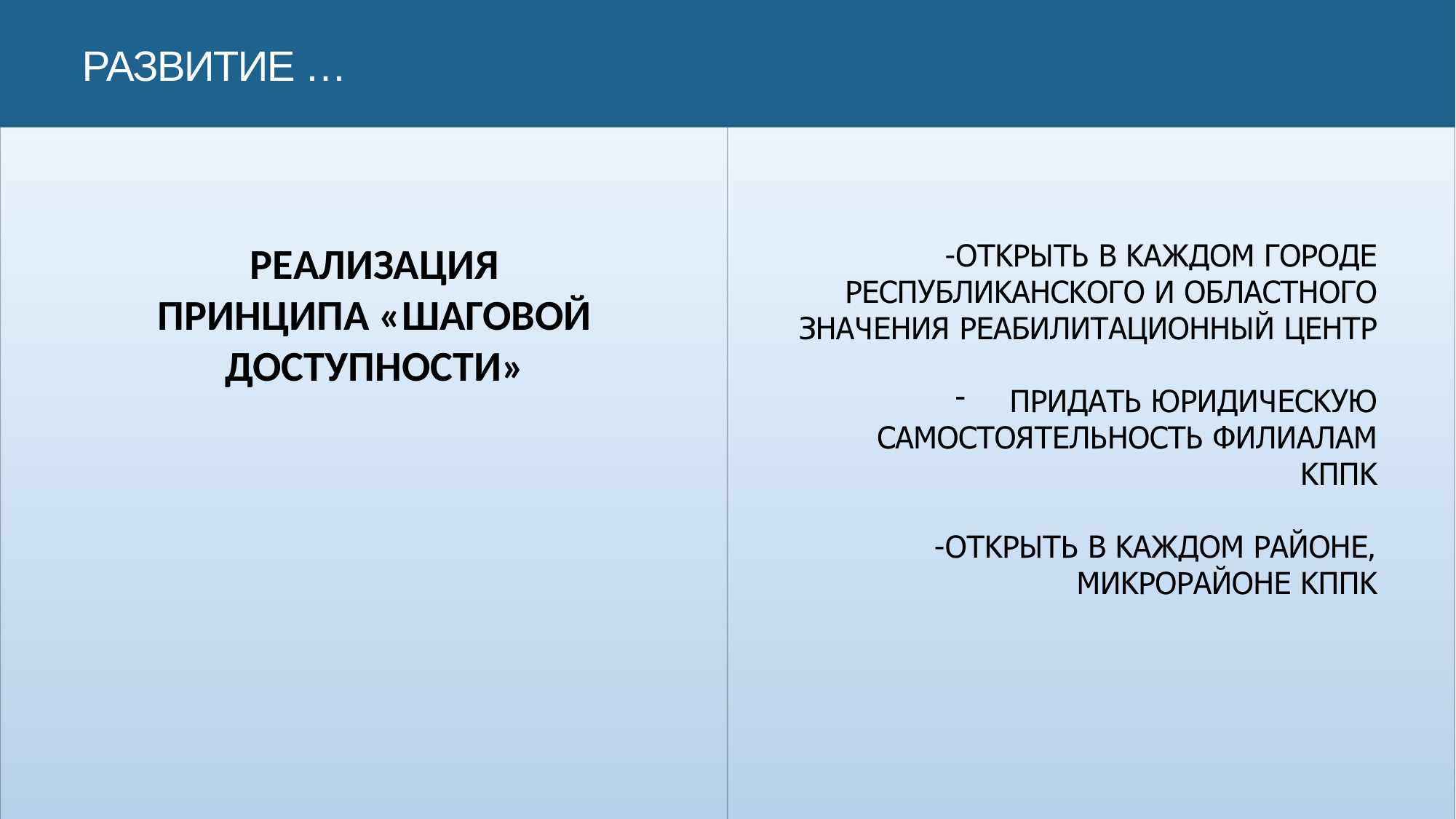

РАЗВИТИЕ …
РЕАЛИЗАЦИЯ ПРИНЦИПА «ШАГОВОЙ ДОСТУПНОСТИ»
-ОТКРЫТЬ В КАЖДОМ ГОРОДЕ РЕСПУБЛИКАНСКОГО И ОБЛАСТНОГО ЗНАЧЕНИЯ РЕАБИЛИТАЦИОННЫЙ ЦЕНТР

ПРИДАТЬ ЮРИДИЧЕСКУЮ САМОСТОЯТЕЛЬНОСТЬ ФИЛИАЛАМ КППК

-ОТКРЫТЬ В КАЖДОМ РАЙОНЕ, МИКРОРАЙОНЕ КППК